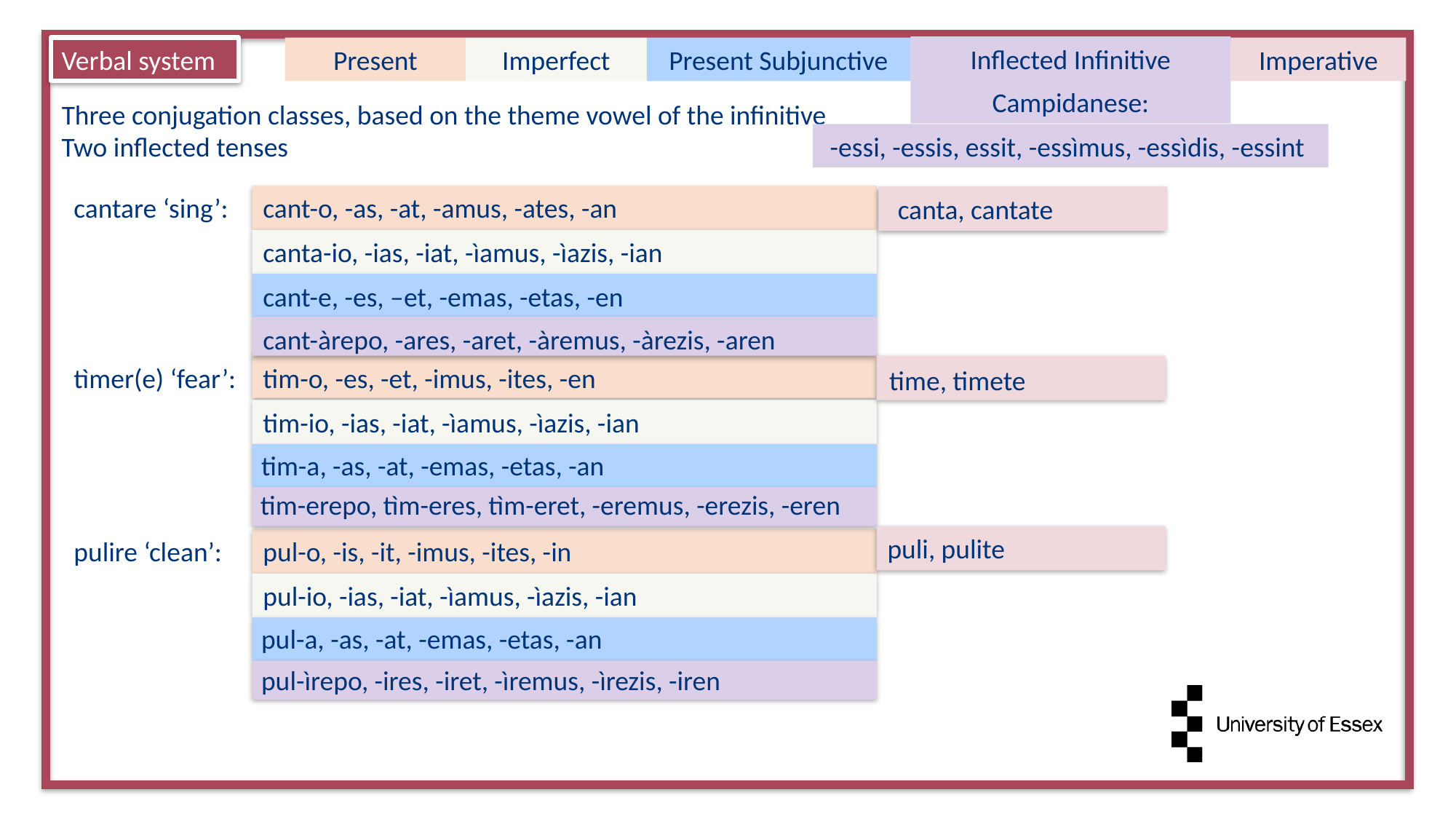

Inflected Infinitive
Verbal system
Present Subjunctive

Imperfect

‘Imperfect Subjunctive’

Present

Imperative

Campidanese:
-essi, -essis, essit, -essìmus, -essìdis, -essint
Three conjugation classes, based on the theme vowel of the infinitive
Two inflected tenses
cantare ‘sing’:

cant-o, -as, -at, -amus, -ates, -an
tim-o, -es, -et, -imus, -ites, -en
pul-o, -is, -it, -imus, -ites, -in
canta, cantate
time, timete
puli, pulite
canta-io, -ias, -iat, -ìamus, -ìazis, -ian
tim-io, -ias, -iat, -ìamus, -ìazis, -ian
pul-io, -ias, -iat, -ìamus, -ìazis, -ian
cant-e, -es, –et, -emas, -etas, -en
tim-a, -as, -at, -emas, -etas, -an
pul-a, -as, -at, -emas, -etas, -an
cant-àrepo, -ares, -aret, -àremus, -àrezis, -aren
tim-erepo, tìm-eres, tìm-eret, -eremus, -erezis, -eren
pul-ìrepo, -ires, -iret, -ìremus, -ìrezis, -iren

tìmer(e) ‘fear’:
pulire ‘clean’: